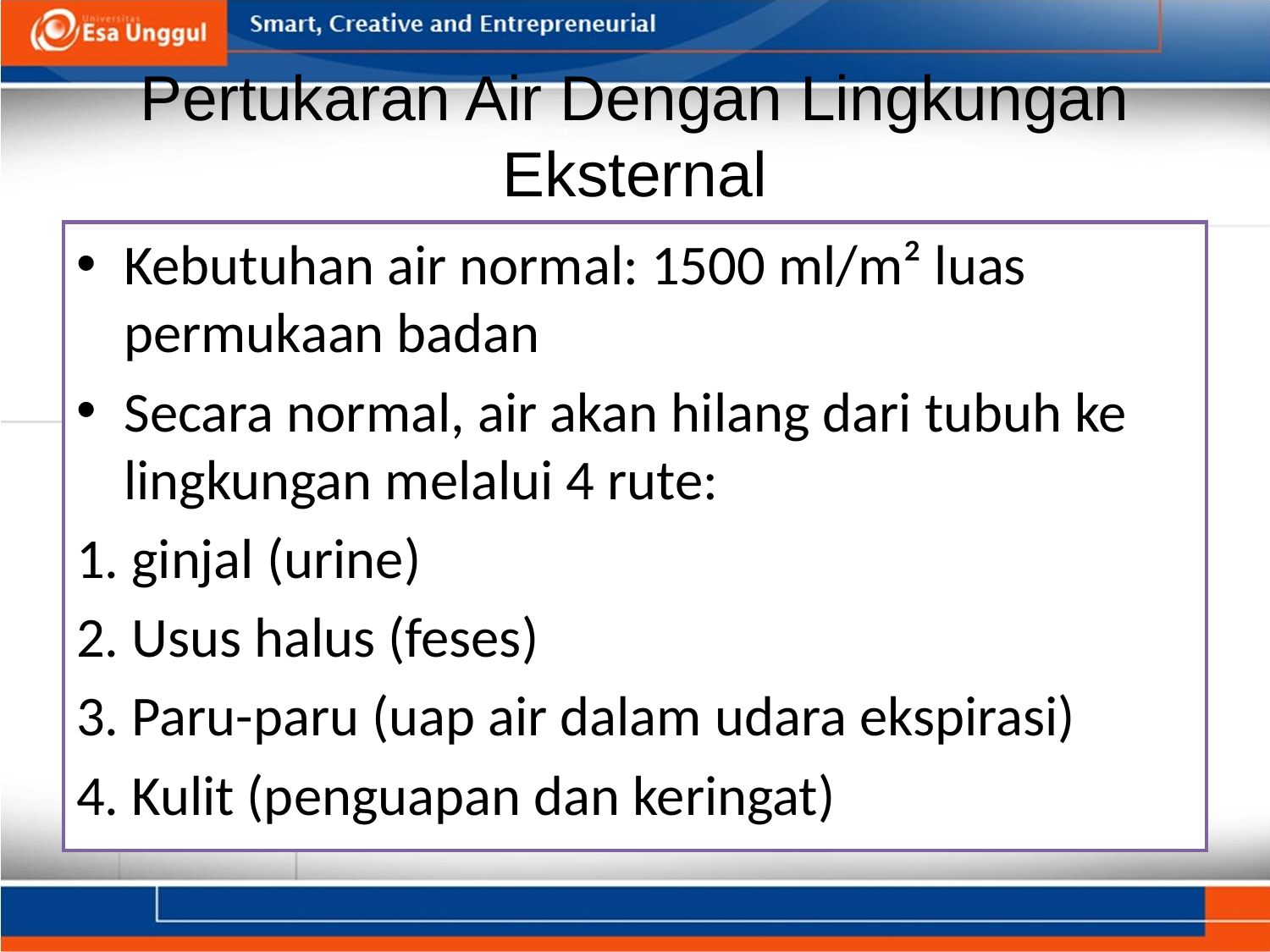

# Pertukaran Air Dengan Lingkungan Eksternal
Kebutuhan air normal: 1500 ml/m² luas permukaan badan
Secara normal, air akan hilang dari tubuh ke lingkungan melalui 4 rute:
1. ginjal (urine)
2. Usus halus (feses)
3. Paru-paru (uap air dalam udara ekspirasi)
4. Kulit (penguapan dan keringat)